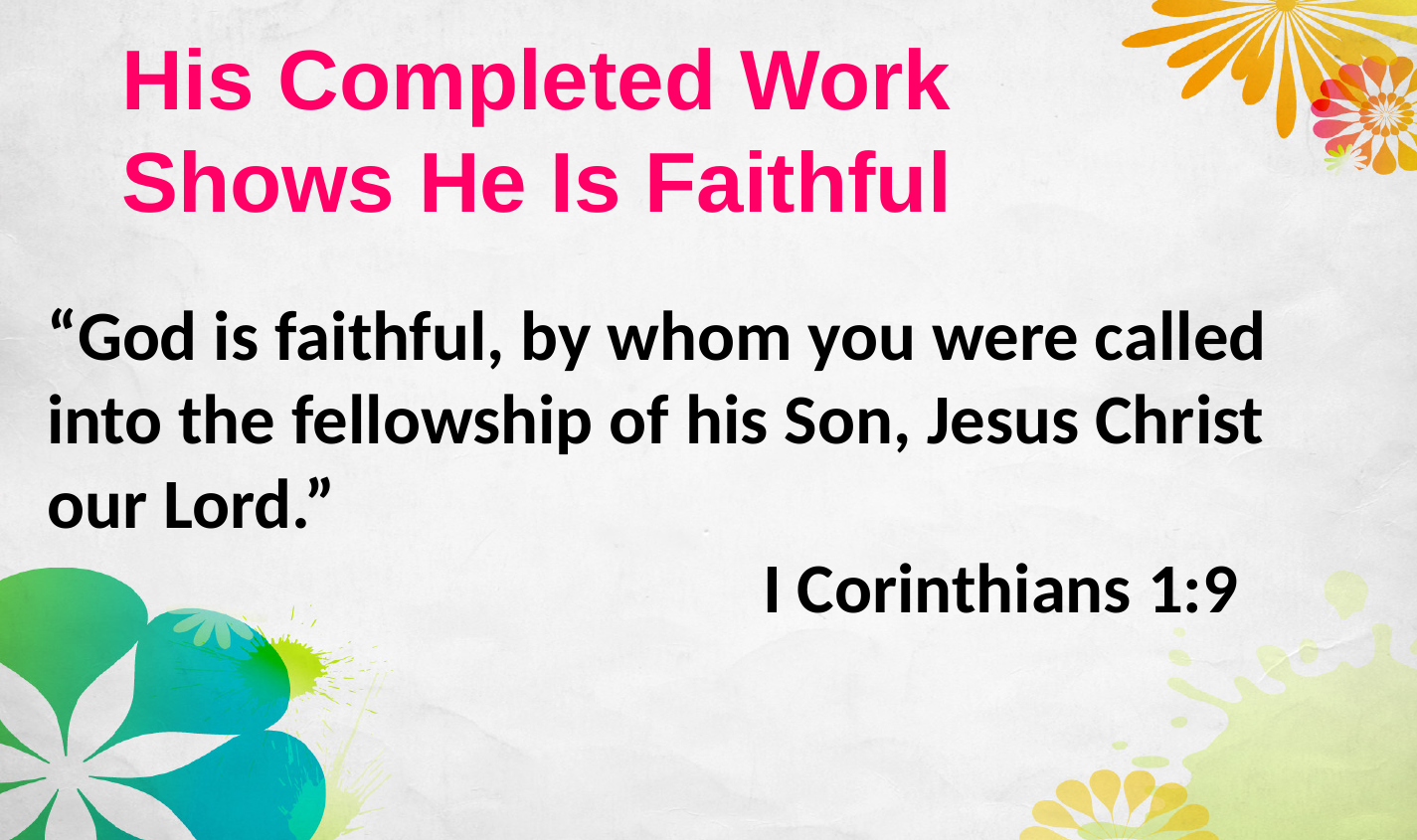

His Completed Work Shows He Is Faithful
“God is faithful, by whom you were called into the fellowship of his Son, Jesus Christ our Lord.”
                                             I Corinthians 1:9